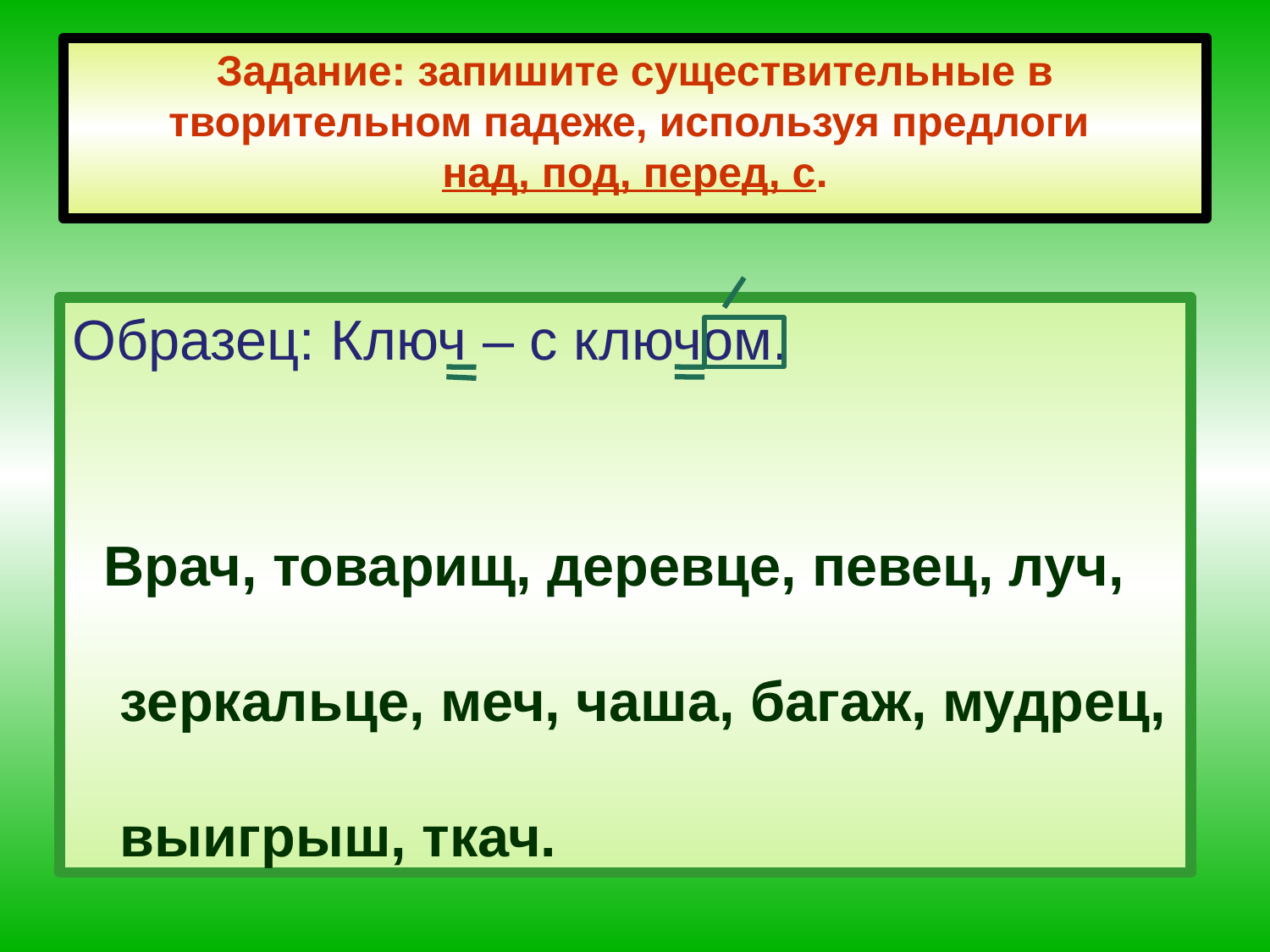

# Задание: запишите существительные в творительном падеже, используя предлоги над, под, перед, с.
Образец: Ключ – с ключом.

  Врач, товарищ, деревце, певец, луч, зеркальце, меч, чаша, багаж, мудрец, выигрыш, ткач.